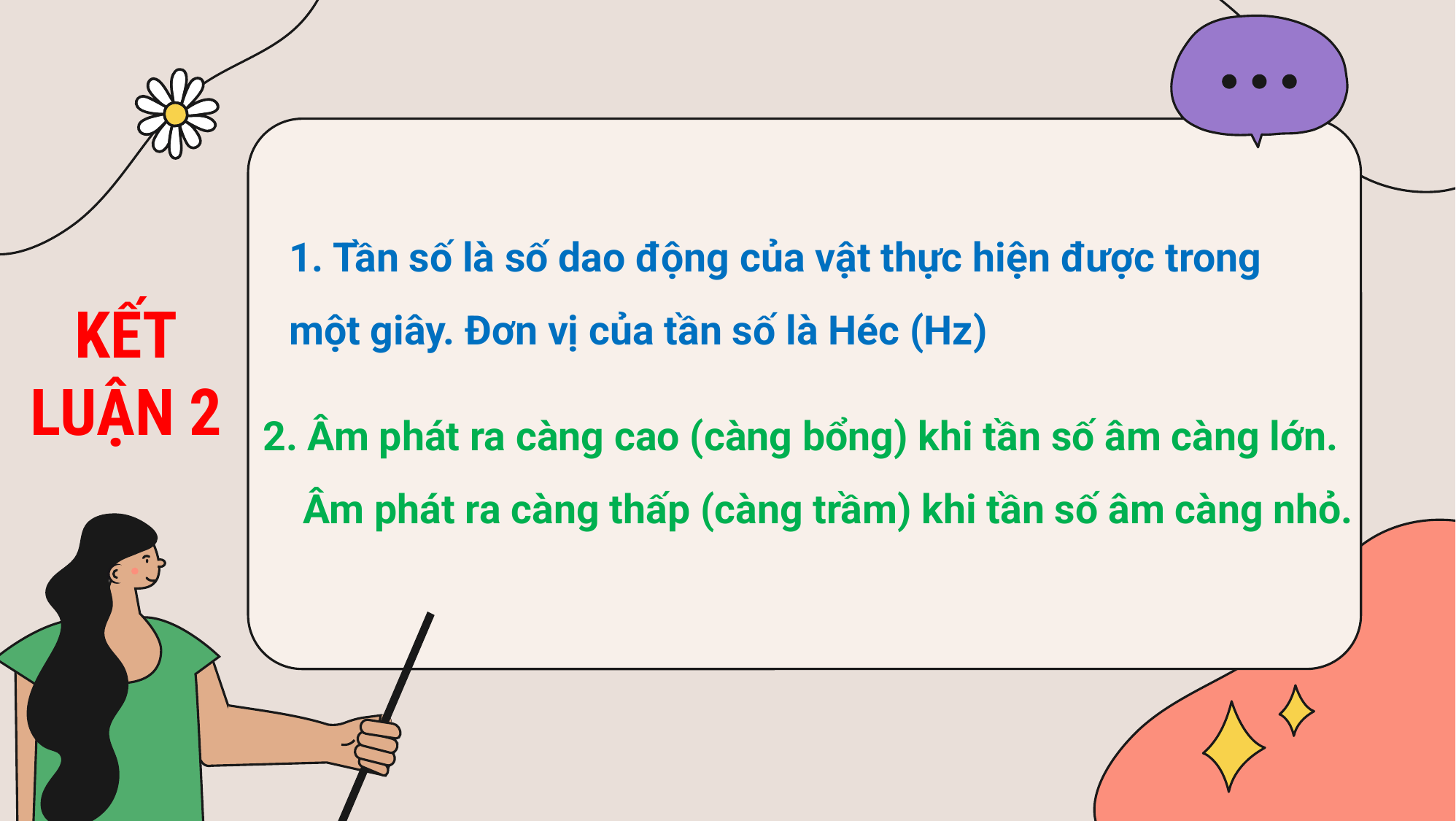

1. Tần số là số dao động của vật thực hiện được trong một giây. Đơn vị của tần số là Héc (Hz)
KẾT
LUẬN 2
2. Âm phát ra càng cao (càng bổng) khi tần số âm càng lớn.
    Âm phát ra càng thấp (càng trầm) khi tần số âm càng nhỏ.